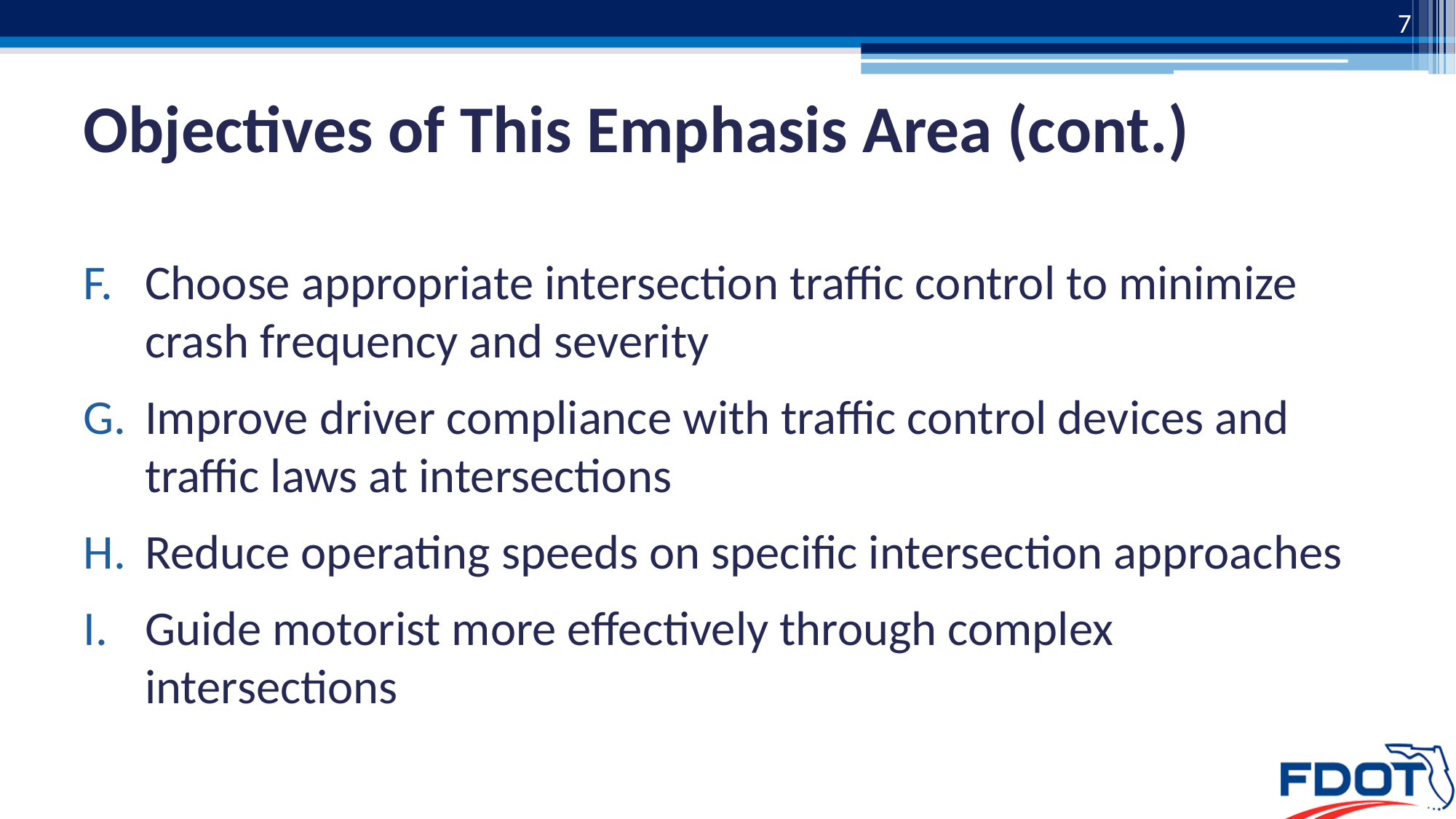

7
# Objectives of This Emphasis Area (cont.)
Choose appropriate intersection traffic control to minimize crash frequency and severity
Improve driver compliance with traffic control devices and traffic laws at intersections
Reduce operating speeds on specific intersection approaches
Guide motorist more effectively through complex intersections